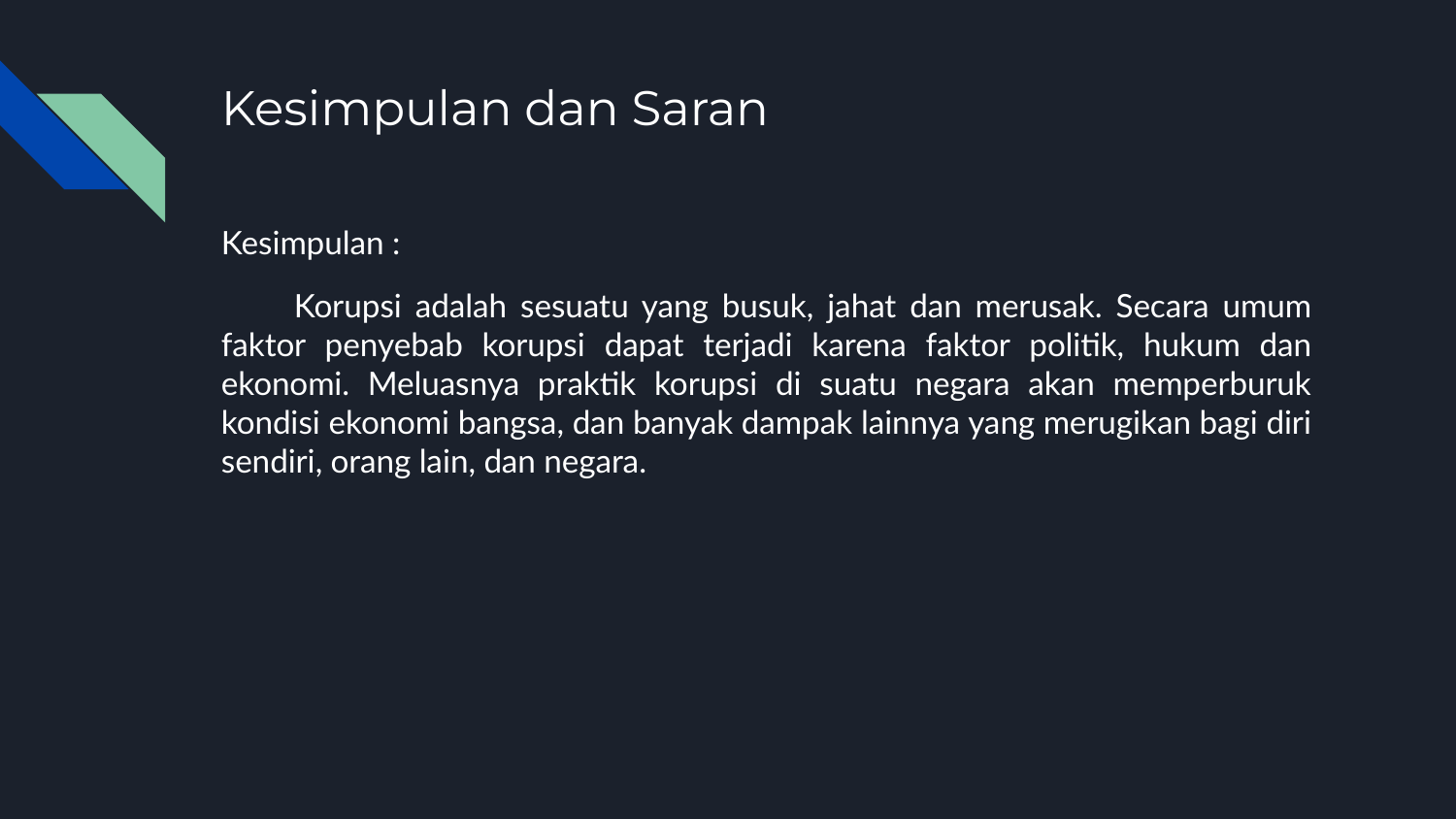

# Kesimpulan dan Saran
Kesimpulan :
Korupsi adalah sesuatu yang busuk, jahat dan merusak. Secara umum faktor penyebab korupsi dapat terjadi karena faktor politik, hukum dan ekonomi. Meluasnya praktik korupsi di suatu negara akan memperburuk kondisi ekonomi bangsa, dan banyak dampak lainnya yang merugikan bagi diri sendiri, orang lain, dan negara.